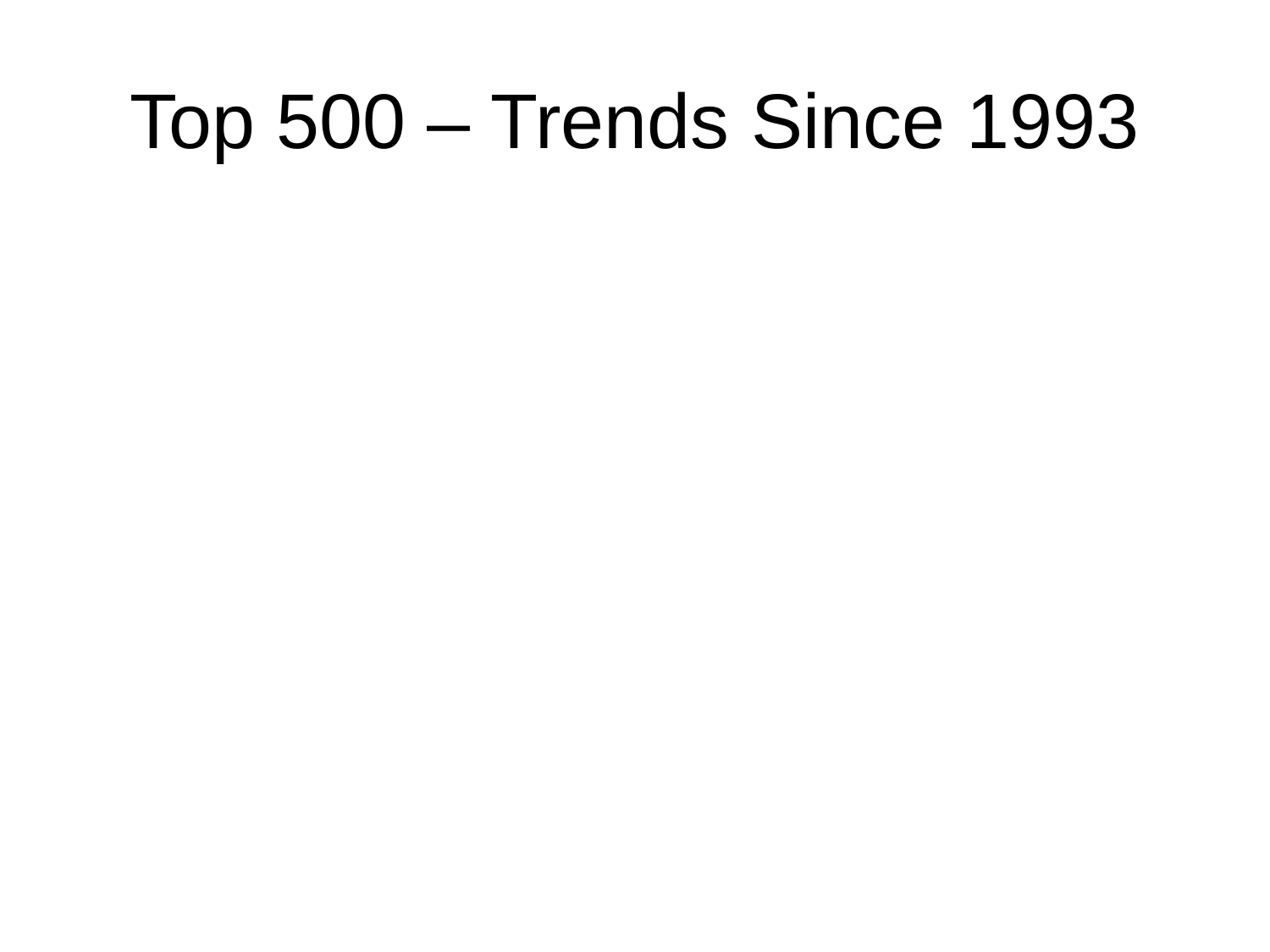

# Top 500 – Trends Since 1993
Introduction to Parallel Processing